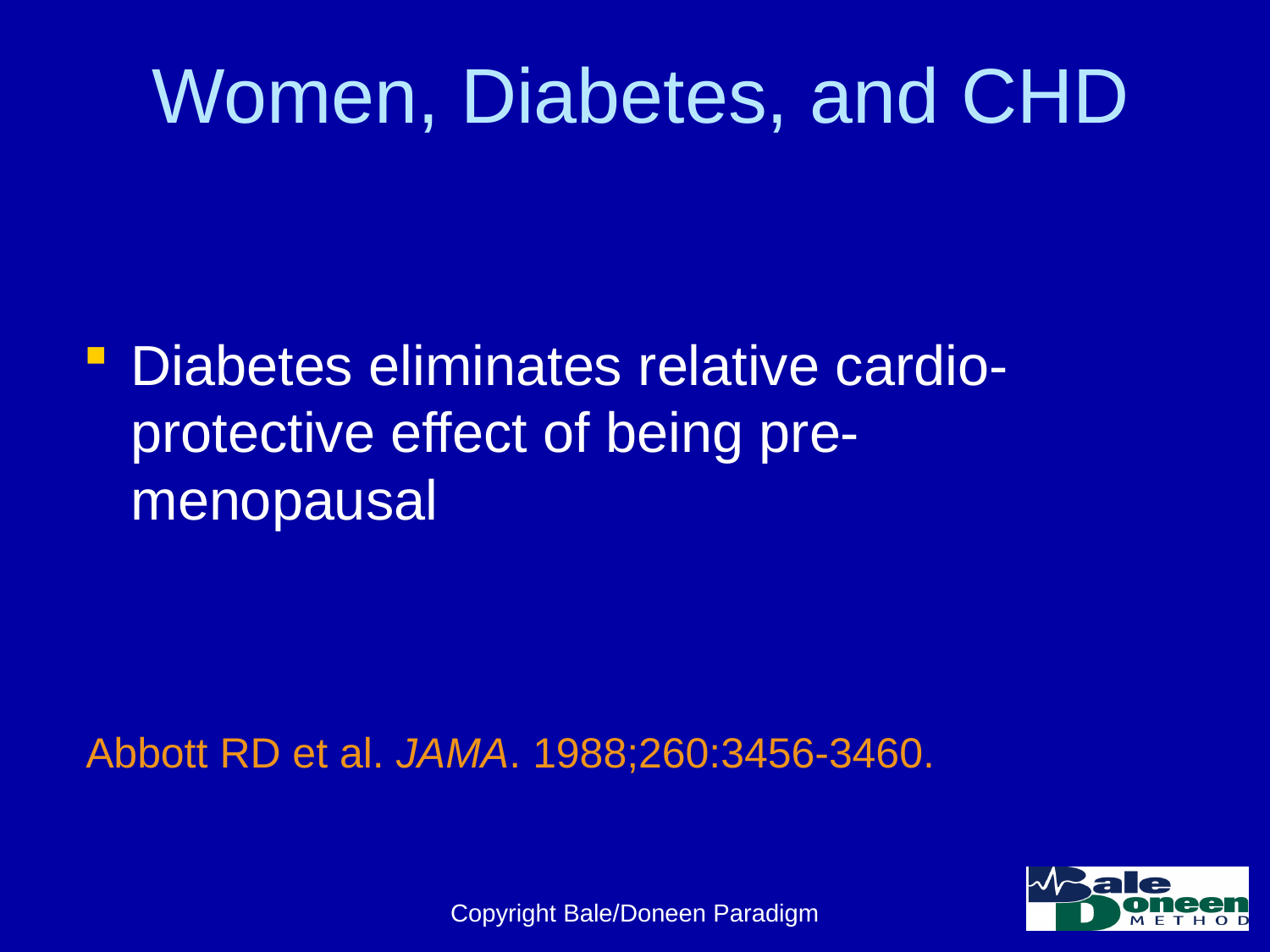

# Women, Diabetes, and CHD

Diabetes eliminates relative cardio-protective effect of being pre-menopausal

Abbott RD et al. JAMA. 1988;260:3456-3460.
Copyright Bale/Doneen Paradigm